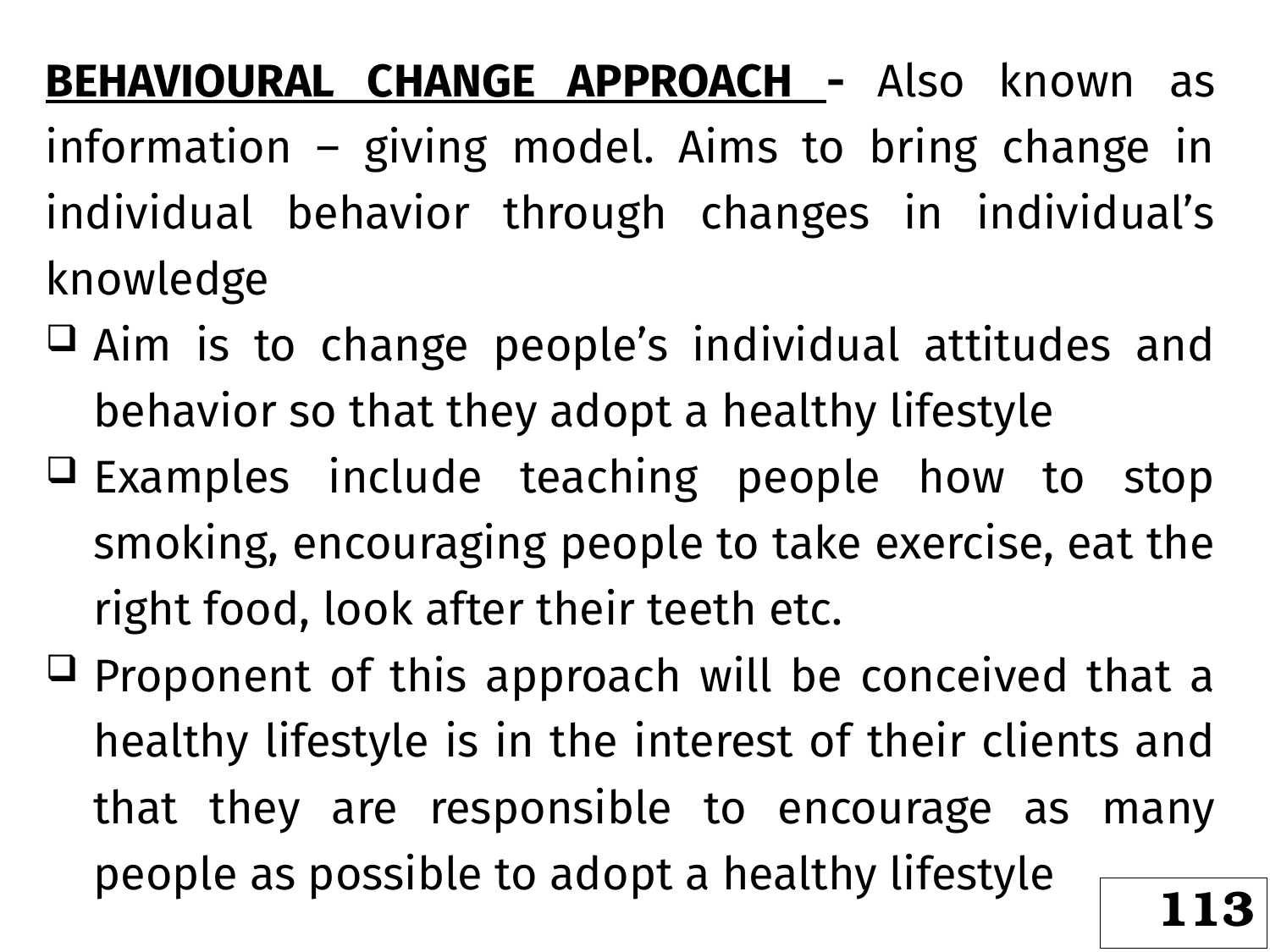

BEHAVIOURAL CHANGE APPROACH - Also known as information – giving model. Aims to bring change in individual behavior through changes in individual’s knowledge
Aim is to change people’s individual attitudes and behavior so that they adopt a healthy lifestyle
Examples include teaching people how to stop smoking, encouraging people to take exercise, eat the right food, look after their teeth etc.
Proponent of this approach will be conceived that a healthy lifestyle is in the interest of their clients and that they are responsible to encourage as many people as possible to adopt a healthy lifestyle

113